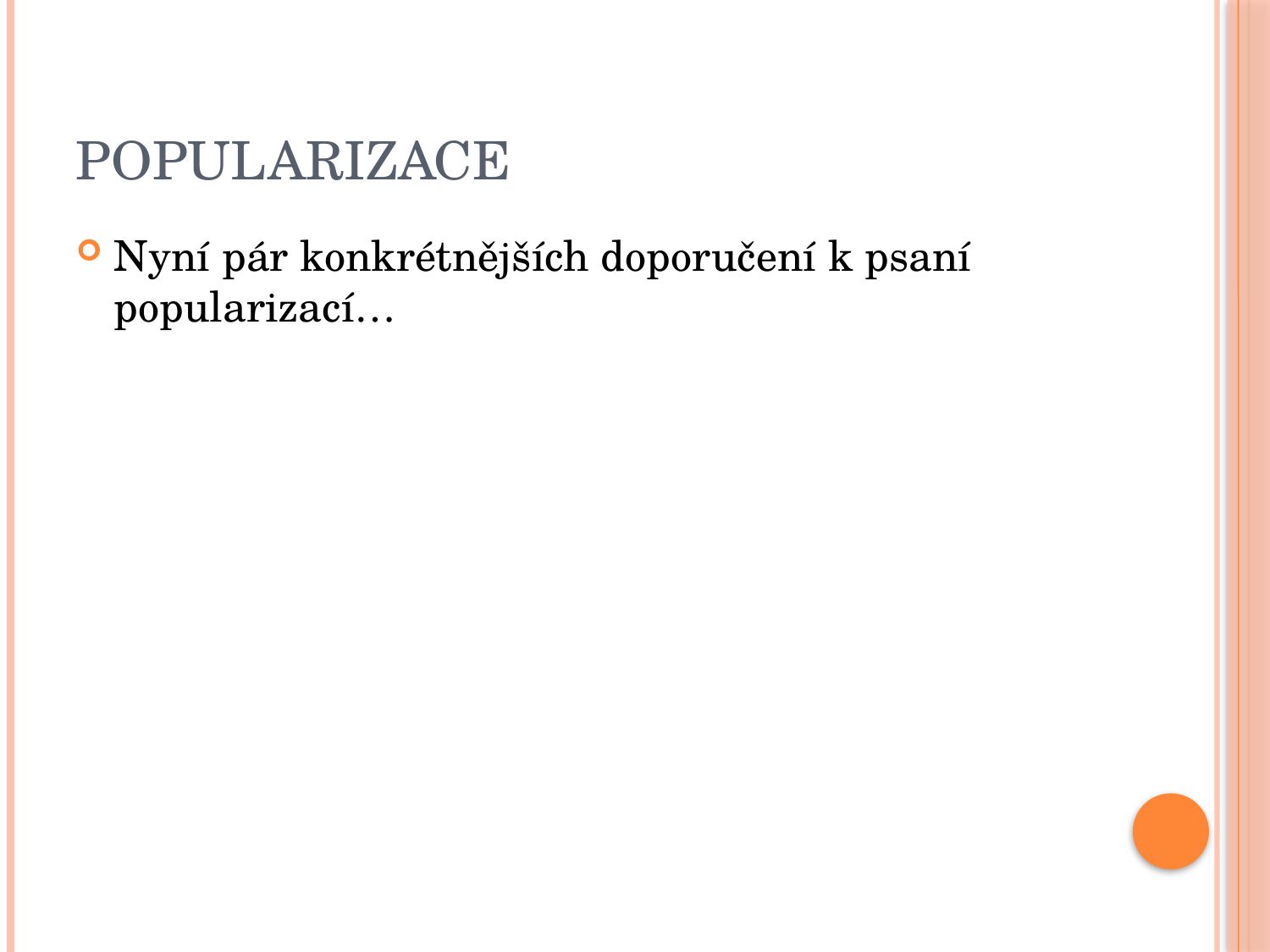

# Popularizace
Nyní pár konkrétnějších doporučení k psaní popularizací…